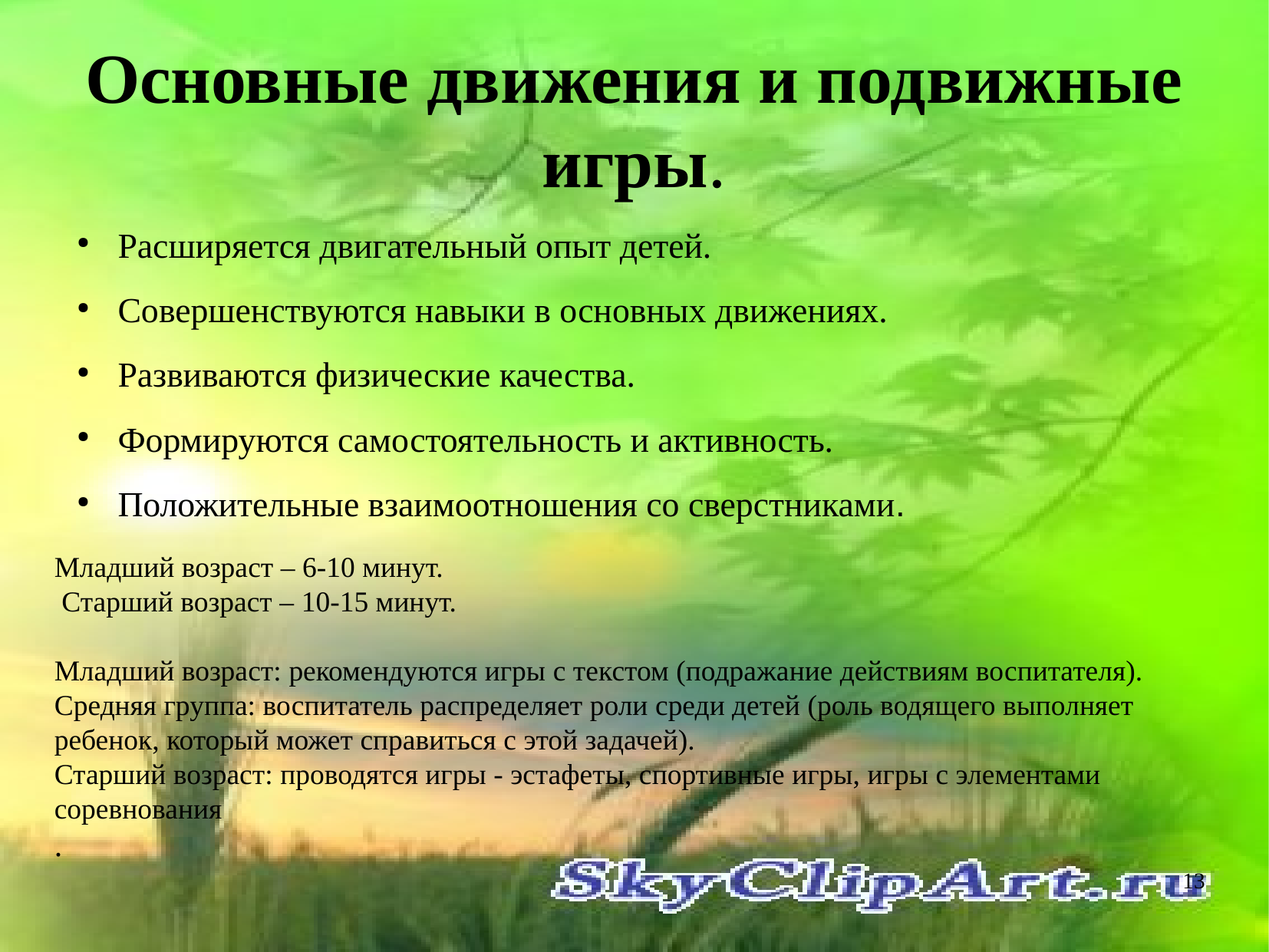

Основные движения и подвижные игры.
Расширяется двигательный опыт детей.
Совершенствуются навыки в основных движениях.
Развиваются физические качества.
Формируются самостоятельность и активность.
Положительные взаимоотношения со сверстниками.
Младший возраст – 6-10 минут.
 Старший возраст – 10-15 минут.

Младший возраст: рекомендуются игры с текстом (подражание действиям воспитателя).
Средняя группа: воспитатель распределяет роли среди детей (роль водящего выполняет ребенок, который может справиться с этой задачей).
Старший возраст: проводятся игры - эстафеты, спортивные игры, игры с элементами соревнования
.
13